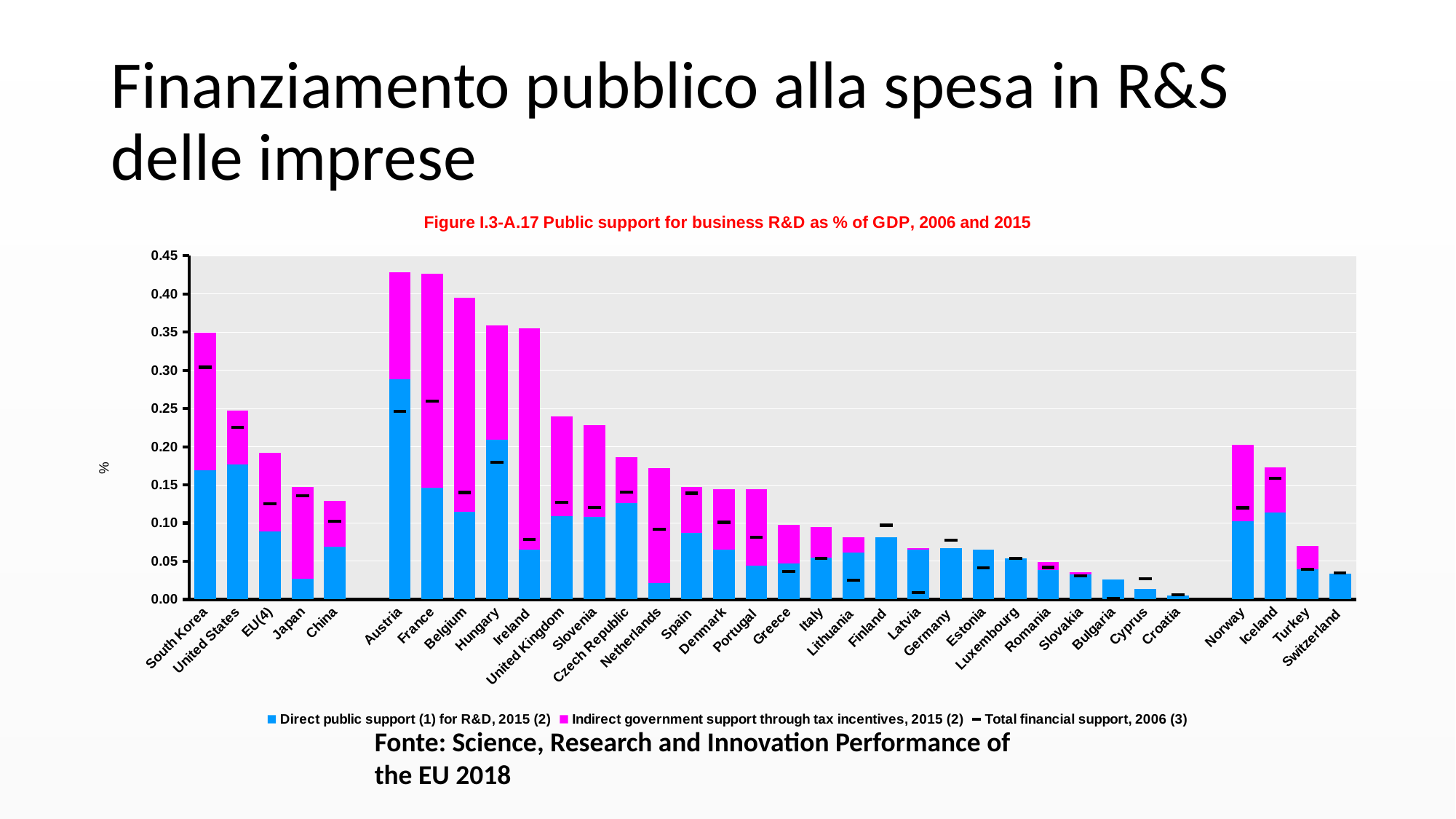

# Finanziamento pubblico alla spesa in R&S delle imprese

### Chart: Figure I.3-A.17 Public support for business R&D as % of GDP, 2006 and 2015

| Category | Direct public support (1) for R&D, 2015 (2) | Indirect government support through tax incentives, 2015 (2) | Total financial support, 2006 (3) |
|---|---|---|---|
| South Korea | 0.16954966599332374 | 0.18000000000000024 | 0.304119978206729 |
| United States | 0.1770719821331999 | 0.07000000000000002 | 0.2254055748718523 |
| EU(4) | 0.08947533596175154 | 0.10283815699153279 | 0.12506441849503974 |
| Japan | 0.027332261228638008 | 0.12000000000000002 | 0.1358618808050492 |
| China | 0.06871243192355247 | 0.06000000000000003 | 0.10267963741519642 |
|  | None | None | None |
| Austria | 0.28808870537938186 | 0.14 | 0.24618403096057306 |
| France | 0.14670226284207277 | 0.2800000000000001 | 0.26000200187021144 |
| Belgium | 0.11523491144544204 | 0.2800000000000001 | 0.14010697320230625 |
| Hungary | 0.20932526153126452 | 0.15000000000000024 | 0.1798444308872243 |
| Ireland  | 0.06548875999037716 | 0.2900000000000003 | 0.0784874434715674 |
| United Kingdom | 0.10929683434157124 | 0.13 | 0.1274308235766537 |
| Slovenia | 0.10800379023910454 | 0.12000000000000002 | 0.12025010952248202 |
| Czech Republic | 0.12590066200400887 | 0.06000000000000003 | 0.14055870753700112 |
| Netherlands | 0.021723531985187068 | 0.15000000000000024 | 0.0919263413050838 |
| Spain  | 0.08759275480139768 | 0.06000000000000003 | 0.13917950264590137 |
| Denmark | 0.06477205451367057 | 0.08000000000000004 | 0.10086698614124756 |
| Portugal  | 0.04467960742810013 | 0.10000000000000002 | 0.08134693384068567 |
| Greece | 0.04718857078338505 | 0.05 | 0.03669661618036888 |
| Italy | 0.055079661229819894 | 0.04000000000000002 | 0.05377554435226333 |
| Lithuania  | 0.06150171268562991 | 0.02000000000000001 | 0.025499186019469156 |
| Finland  | 0.08140050863389336 | 0.0 | 0.09717983477585826 |
| Latvia | 0.06528942927183809 | 0.0020000000000000044 | 0.00915193957402939 |
| Germany  | 0.06692622344881972 | 0.0 | 0.07746787840802256 |
| Estonia | 0.06556023530915042 | 0.0 | 0.041267000451126724 |
| Luxembourg | 0.053932774044708726 | 0.0 | 0.053793953021740976 |
| Romania | 0.03881577182736101 | 0.010000000000000005 | 0.041850622709892586 |
| Slovakia | 0.032395647963658694 | 0.003000000000000005 | 0.03098306008082605 |
| Bulgaria | 0.026315297154964043 | 0.0 | 0.0010473743977597212 |
| Cyprus | 0.01415849396911284 | 0.0 | 0.027263001266616682 |
| Croatia | 0.005096391198000096 | 0.0 | 0.005908283537905059 |
|  | None | None | None |
| Norway | 0.1026548154407299 | 0.1 | 0.11992205280250559 |
| Iceland | 0.1133780238997374 | 0.06000000000000003 | 0.1585448360578293 |
| Turkey | 0.039589622917790945 | 0.030000000000000002 | 0.039665270378883496 |
| Switzerland  | 0.033852530921979894 | 0.0 | 0.034475255791106454 |
Fonte: Science, Research and Innovation Performance of the EU 2018